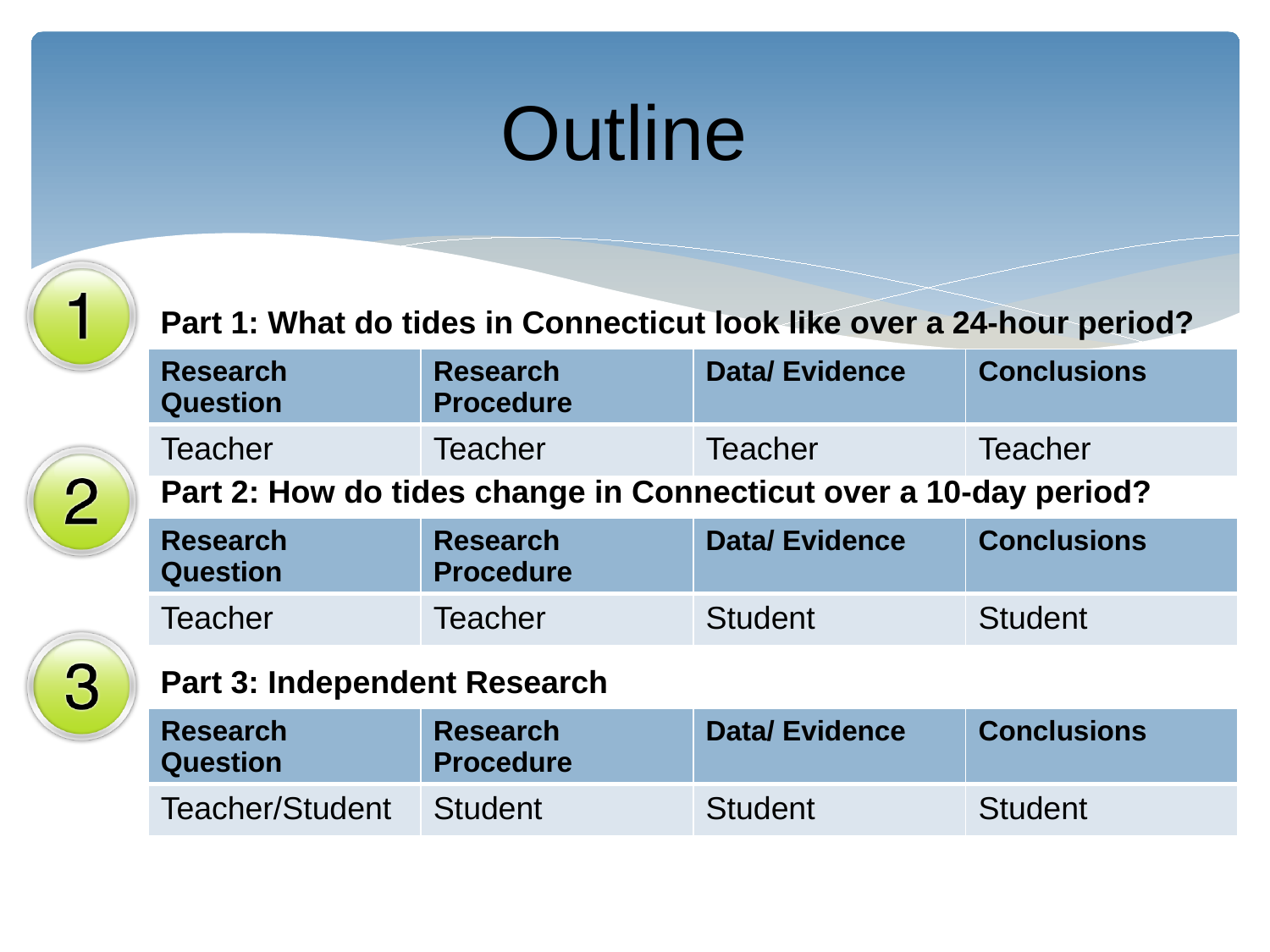

Outline
Part 1: What do tides in Connecticut look like over a 24-hour period?
| Research Question | Research Procedure | Data/ Evidence | Conclusions |
| --- | --- | --- | --- |
| Teacher | Teacher | Teacher | Teacher |
Part 2: How do tides change in Connecticut over a 10-day period?

| Research Question | Research Procedure | Data/ Evidence | Conclusions |
| --- | --- | --- | --- |
| Teacher | Teacher | Student | Student |
Part 3: Independent Research
| Research Question | Research Procedure | Data/ Evidence | Conclusions |
| --- | --- | --- | --- |
| Teacher/Student | Student | Student | Student |